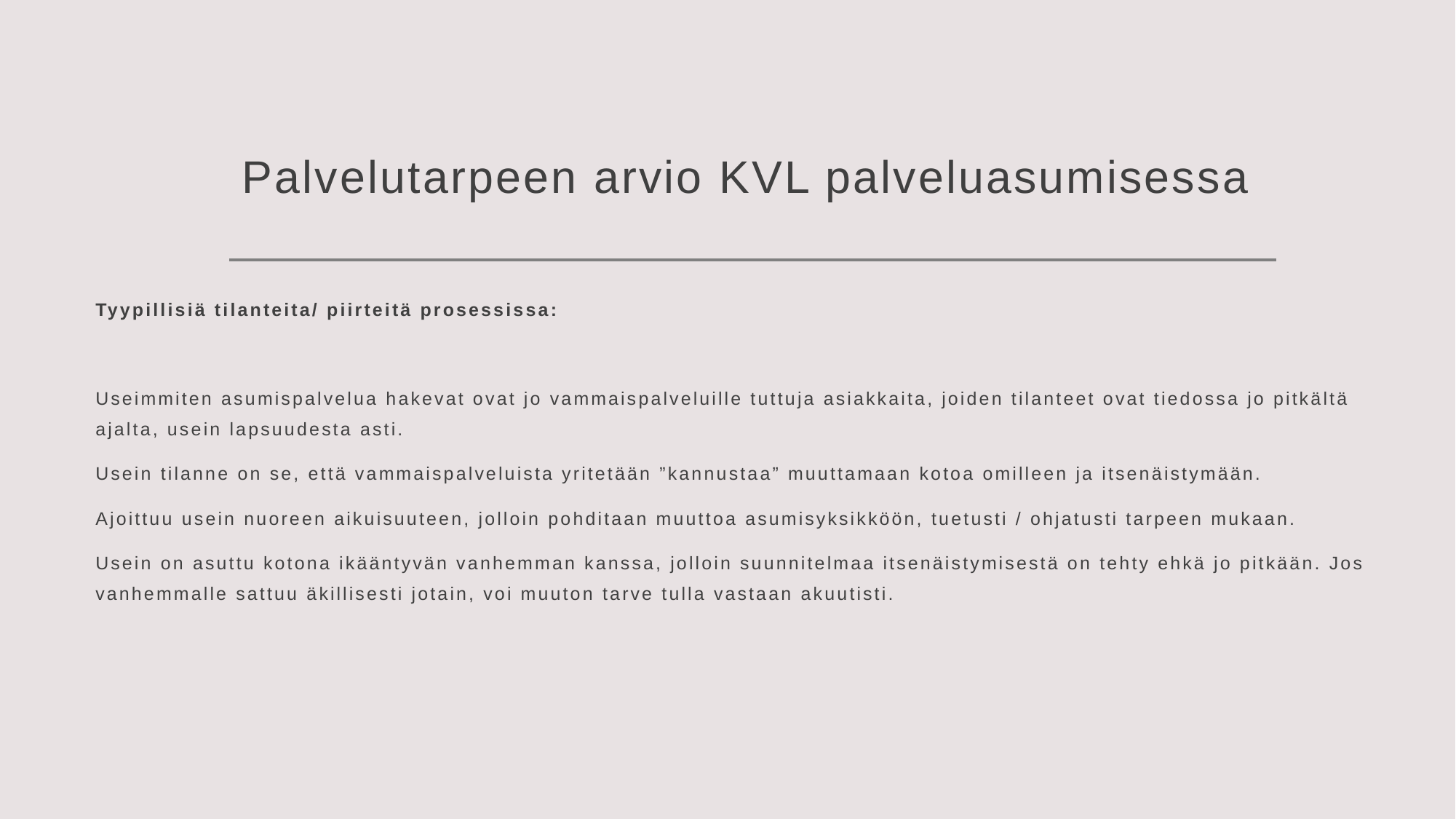

# Palvelutarpeen arvio KVL palveluasumisessa
Tyypillisiä tilanteita/ piirteitä prosessissa:

Useimmiten asumispalvelua hakevat ovat jo vammaispalveluille tuttuja asiakkaita, joiden tilanteet ovat tiedossa jo pitkältä ajalta, usein lapsuudesta asti.
Usein tilanne on se, että vammaispalveluista yritetään ”kannustaa” muuttamaan kotoa omilleen ja itsenäistymään.
Ajoittuu usein nuoreen aikuisuuteen, jolloin pohditaan muuttoa asumisyksikköön, tuetusti / ohjatusti tarpeen mukaan.
Usein on asuttu kotona ikääntyvän vanhemman kanssa, jolloin suunnitelmaa itsenäistymisestä on tehty ehkä jo pitkään. Jos vanhemmalle sattuu äkillisesti jotain, voi muuton tarve tulla vastaan akuutisti.